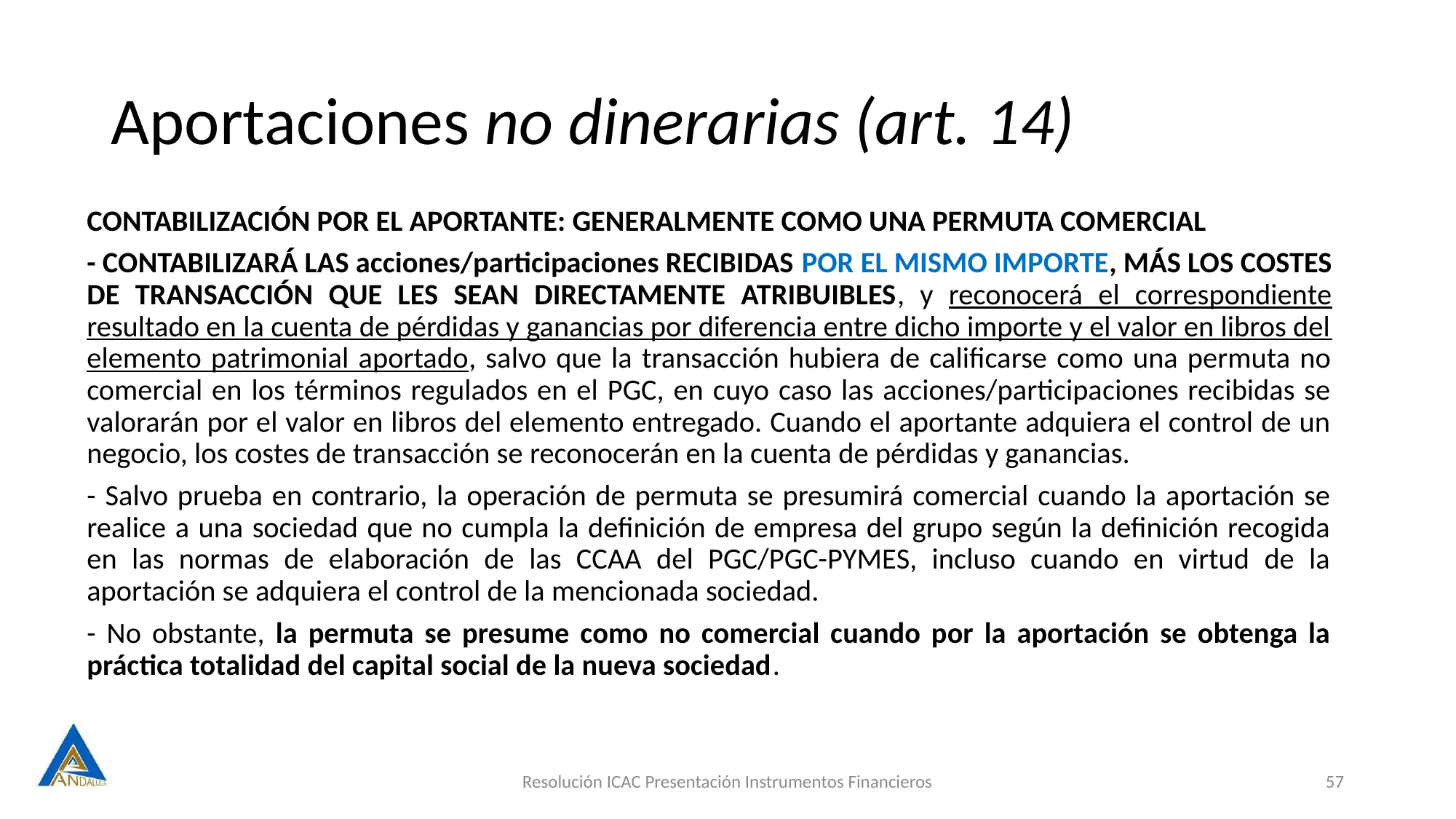

# Aportaciones no dinerarias (art. 14)
CONTABILIZACIÓN POR EL APORTANTE: GENERALMENTE COMO UNA PERMUTA COMERCIAL
- CONTABILIZARÁ LAS acciones/participaciones RECIBIDAS POR EL MISMO IMPORTE, MÁS LOS COSTES DE TRANSACCIÓN QUE LES SEAN DIRECTAMENTE ATRIBUIBLES, y reconocerá el correspondiente resultado en la cuenta de pérdidas y ganancias por diferencia entre dicho importe y el valor en libros del elemento patrimonial aportado, salvo que la transacción hubiera de calificarse como una permuta no comercial en los términos regulados en el PGC, en cuyo caso las acciones/participaciones recibidas se valorarán por el valor en libros del elemento entregado. Cuando el aportante adquiera el control de un negocio, los costes de transacción se reconocerán en la cuenta de pérdidas y ganancias.
- Salvo prueba en contrario, la operación de permuta se presumirá comercial cuando la aportación se realice a una sociedad que no cumpla la definición de empresa del grupo según la definición recogida en las normas de elaboración de las CCAA del PGC/PGC-PYMES, incluso cuando en virtud de la aportación se adquiera el control de la mencionada sociedad.
- No obstante, la permuta se presume como no comercial cuando por la aportación se obtenga la práctica totalidad del capital social de la nueva sociedad.

Resolución ICAC Presentación Instrumentos Financieros
57